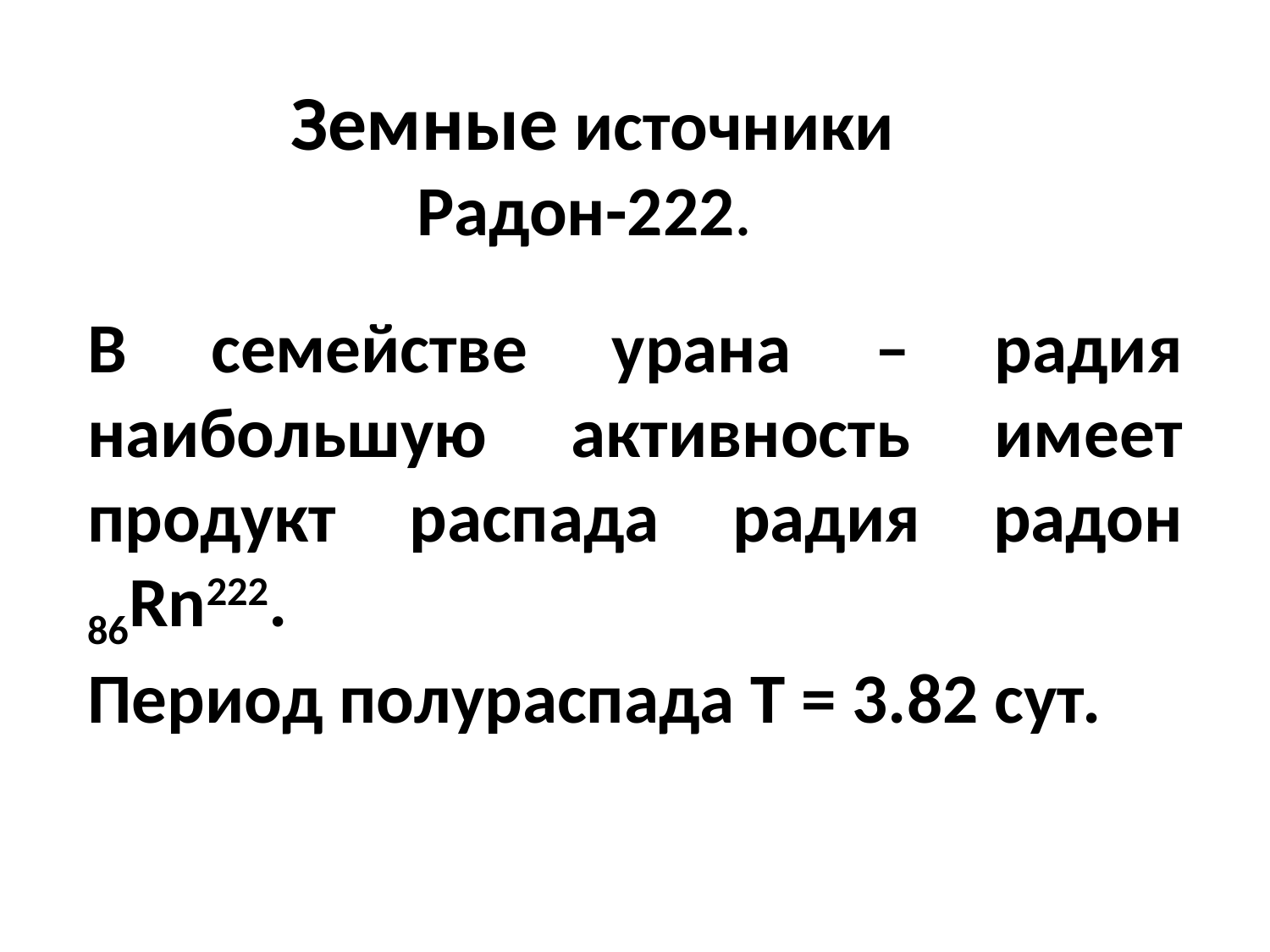

Земные источники
Радон-222.
В семействе урана – радия наибольшую активность имеет продукт распада радия радон 86Rn222.
Период полураспада Т = 3.82 сут.